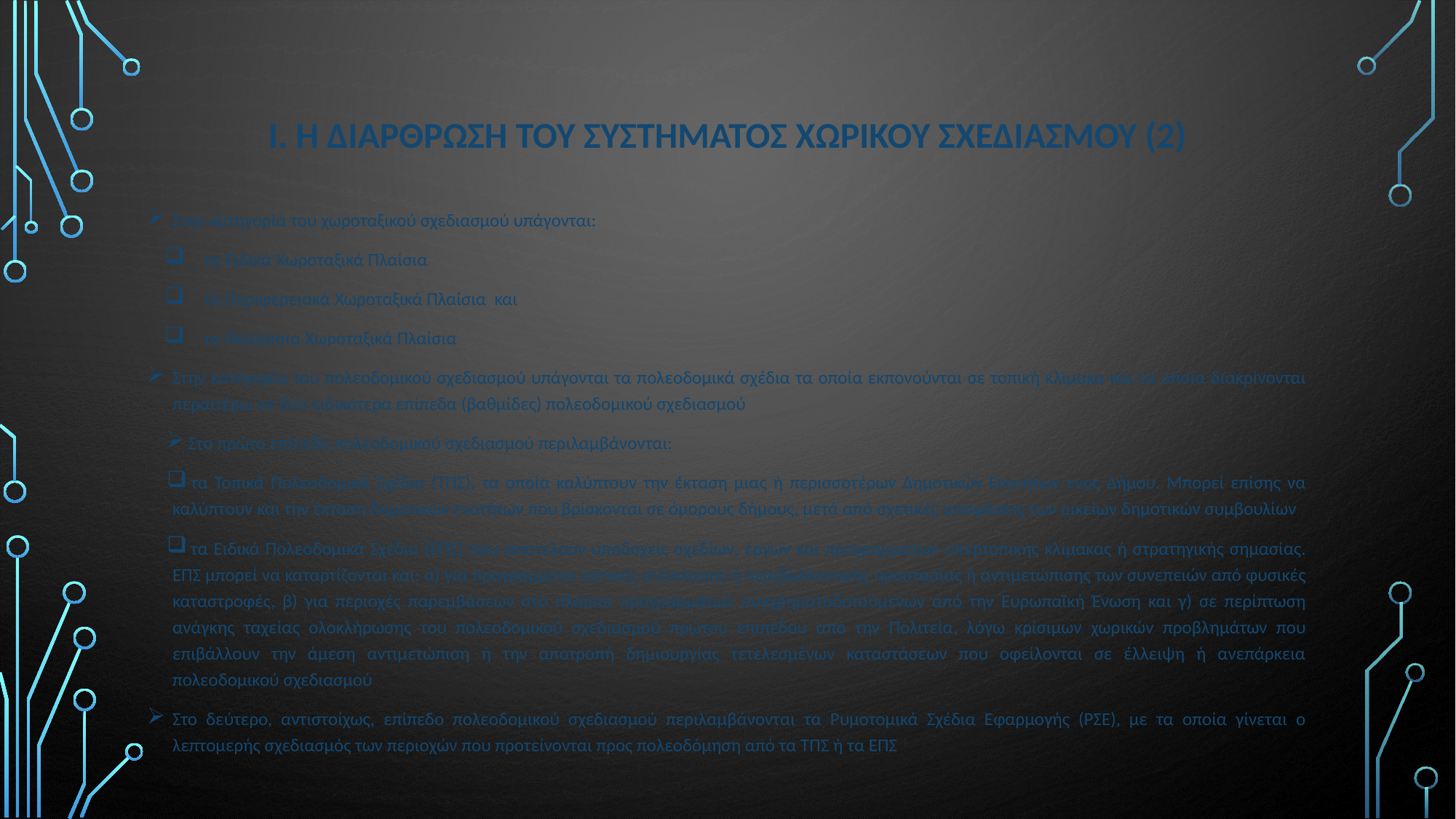

# Ι. Η διΑρθρωση του συστΗματος χωρικού σχεδιασμοΥ (2)
Στην κατηγορία του χωροταξικού σχεδιασμού υπάγονται:
τα Ειδικά Χωροταξικά Πλαίσια
τα Περιφερειακά Χωροταξικά Πλαίσια  και
τα Θαλάσσια Χωροταξικά Πλαίσια
Στην κατηγορία του πολεοδομικού σχεδιασμού υπάγονται τα πολεοδομικά σχέδια τα οποία εκπονούνται σε τοπική κλίμακα και τα οποία διακρίνονται περαιτέρω σε δύο ειδικότερα επίπεδα (βαθμίδες) πολεοδομικού σχεδιασμού
Στο πρώτο επίπεδο πολεοδομικού σχεδιασμού περιλαμβάνονται:
τα Τοπικά Πολεοδομικά Σχέδια (ΤΠΣ), τα οποία καλύπτουν την έκταση μιας ή περισσοτέρων Δημοτικών Ενοτήτων ενός Δήμου. Μπορεί επίσης να καλύπτουν και την έκταση δημοτικών ενοτήτων που βρίσκονται σε όμορους δήμους, μετά από σχετικές αποφάσεις των οικείων δημοτικών συμβουλίων
τα Ειδικά Πολεοδομικά Σχέδια (ΕΠΣ) που αποτελούν υποδοχείς σχεδίων, έργων και προγραμμάτων υπερτοπικής κλίμακας ή στρατηγικής σημασίας. ΕΠΣ μπορεί να καταρτίζονται και: α) για προγράμματα αστικής ανάπλασης ή περιβαλλοντικής προστασίας ή αντιμετώπισης των συνεπειών από φυσικές καταστροφές, β) για περιοχές παρεμβάσεων στο πλαίσιο προγραμμάτων συγχρηματοδοτούμενων από την Ευρωπαϊκή Ένωση και γ) σε περίπτωση ανάγκης ταχείας ολοκλήρωσης του πολεοδομικού σχεδιασμού πρώτου επιπέδου από την Πολιτεία, λόγω κρίσιμων χωρικών προβλημάτων που επιβάλλουν την άμεση αντιμετώπιση ή την αποτροπή δημιουργίας τετελεσμένων καταστάσεων που οφείλονται σε έλλειψη ή ανεπάρκεια πολεοδομικού σχεδιασμού
Στο δεύτερο, αντιστοίχως, επίπεδο πολεοδομικού σχεδιασμού περιλαμβάνονται τα Ρυμοτομικά Σχέδια Εφαρμογής (ΡΣΕ), με τα οποία γίνεται ο λεπτομερής σχεδιασμός των περιοχών που προτείνονται προς πολεοδόμηση από τα ΤΠΣ ή τα ΕΠΣ